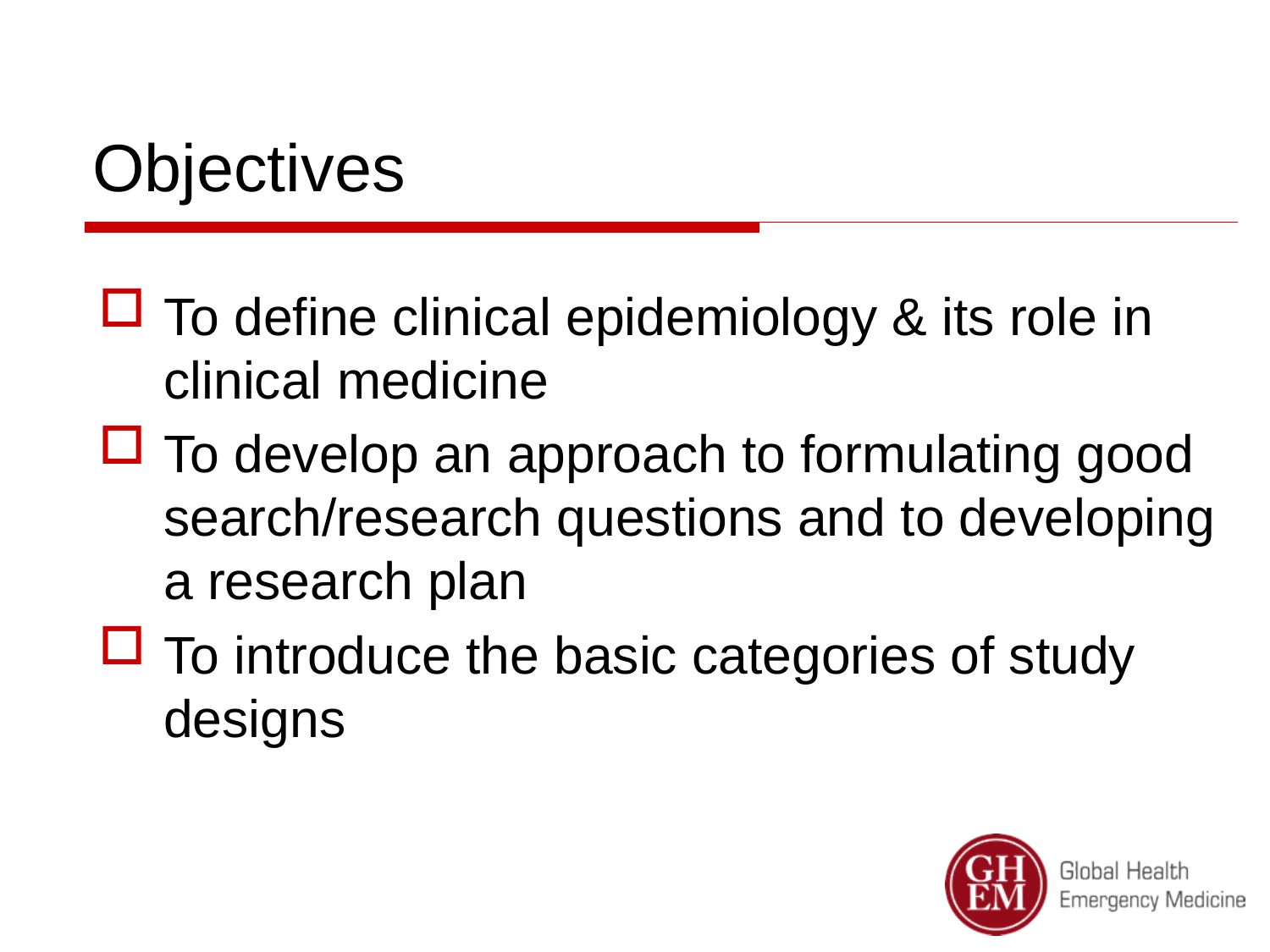

# Objectives
To define clinical epidemiology & its role in clinical medicine
To develop an approach to formulating good search/research questions and to developing a research plan
To introduce the basic categories of study designs